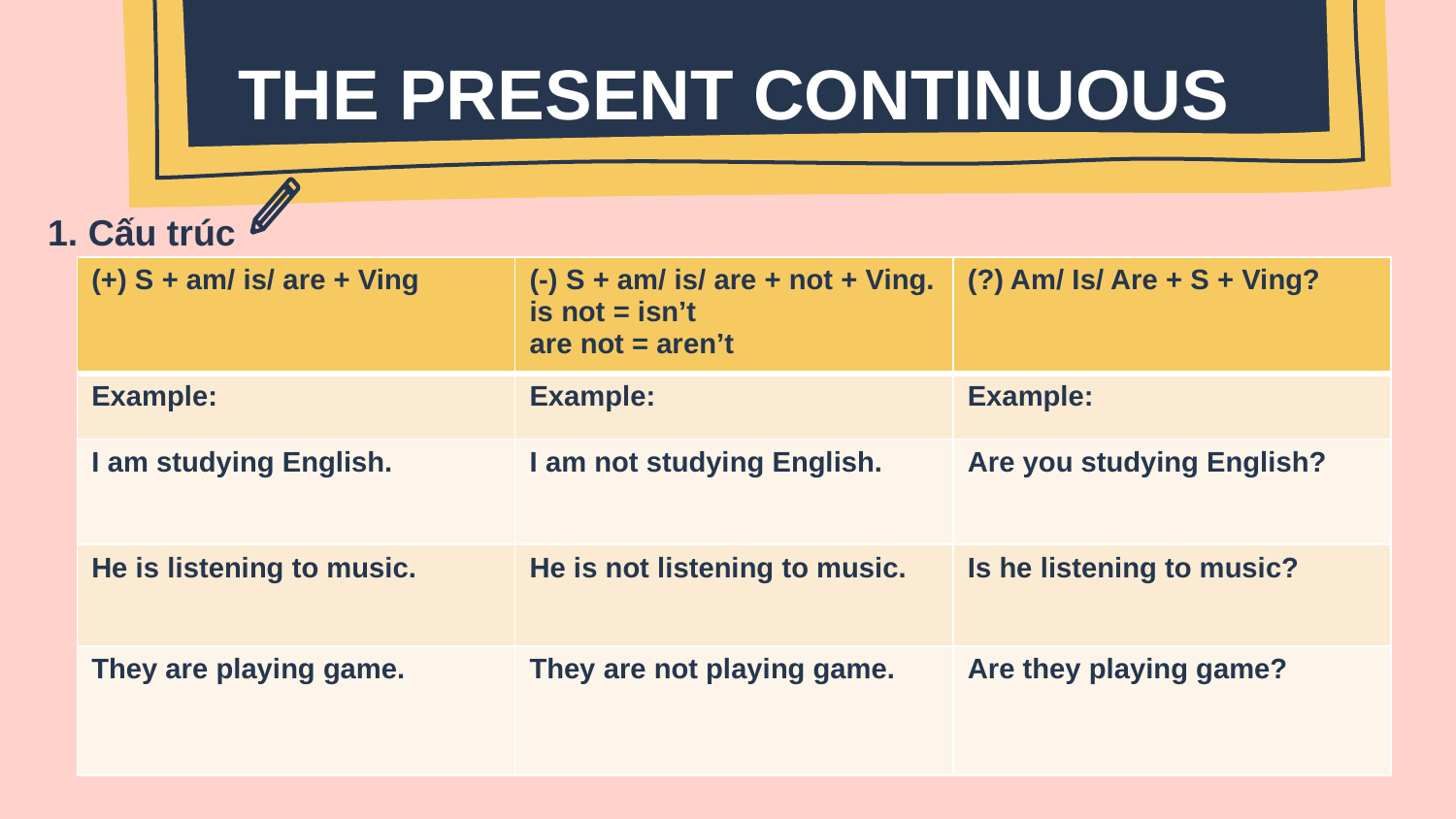

THE PRESENT CONTINUOUS

1. Cấu trúc
| (+) S + am/ is/ are + Ving | (-) S + am/ is/ are + not + Ving. is not = isn’t are not = aren’t | (?) Am/ Is/ Are + S + Ving? |
| --- | --- | --- |
| Example: | Example: | Example: |
| I am studying English. | I am not studying English. | Are you studying English? |
| He is listening to music. | He is not listening to music. | Is he listening to music? |
| They are playing game. | They are not playing game. | Are they playing game? |